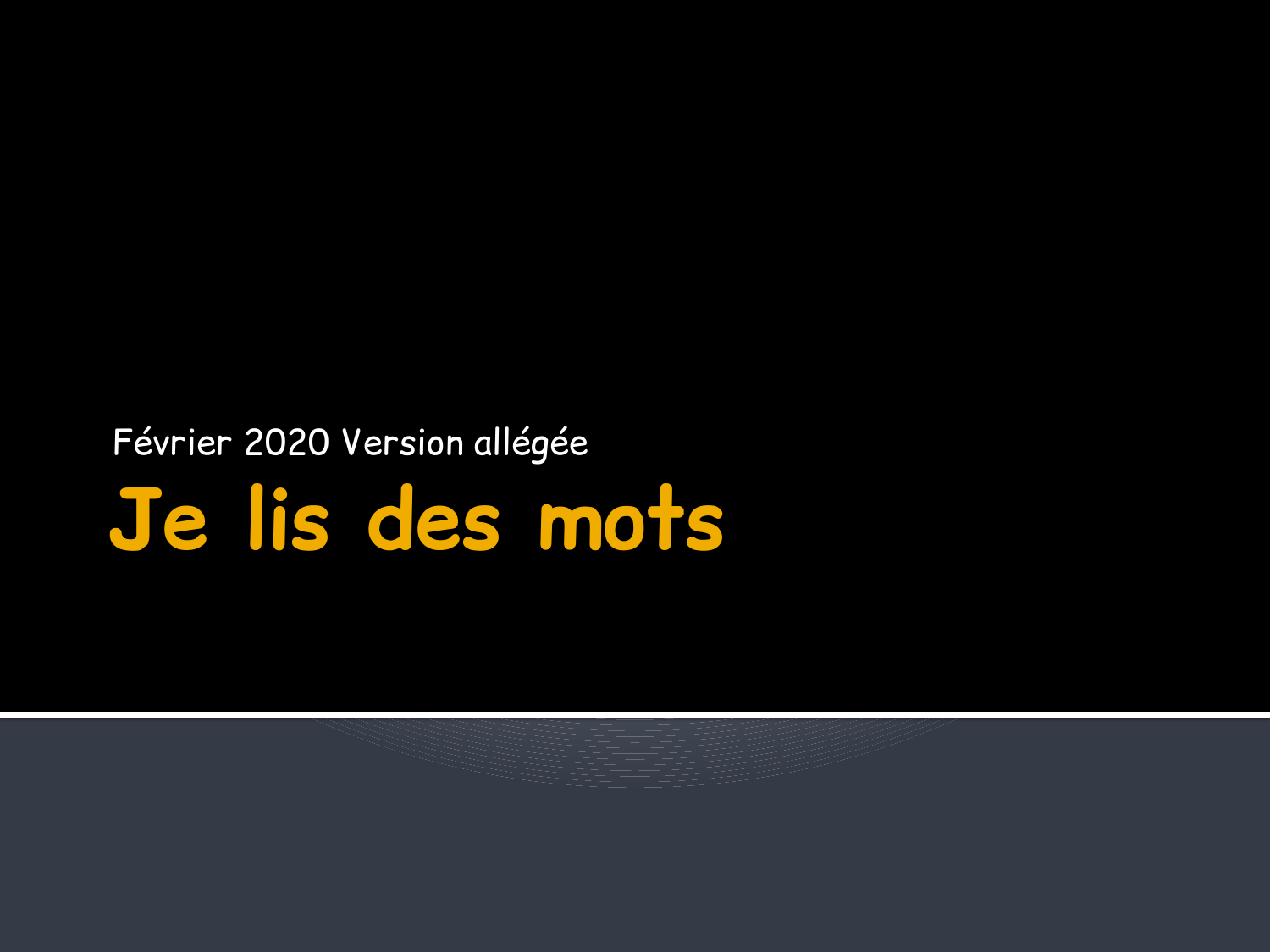

Février 2020 Version allégée
# Je lis des mots